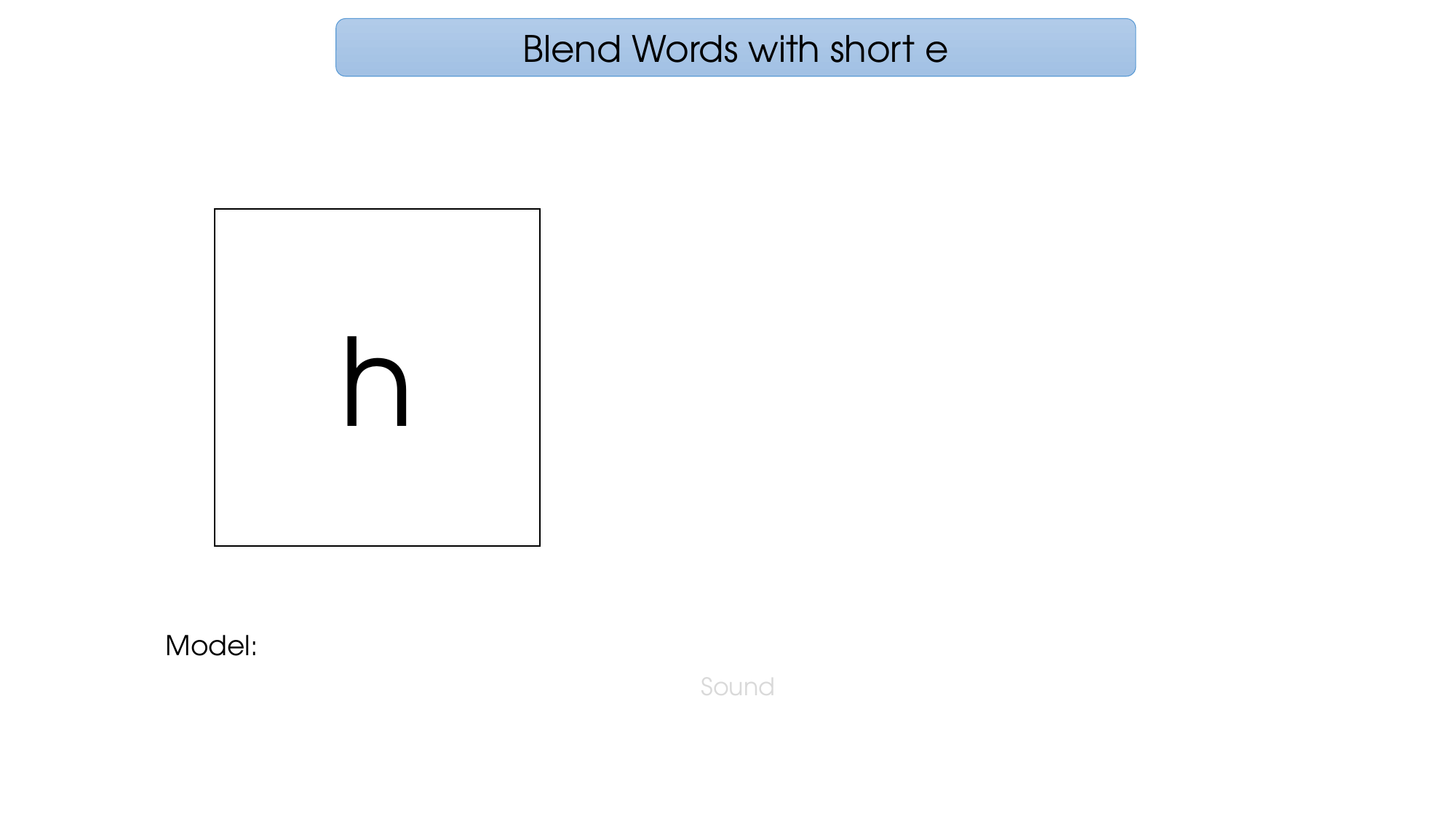

Blend Words with short e
h

Model:
Sound